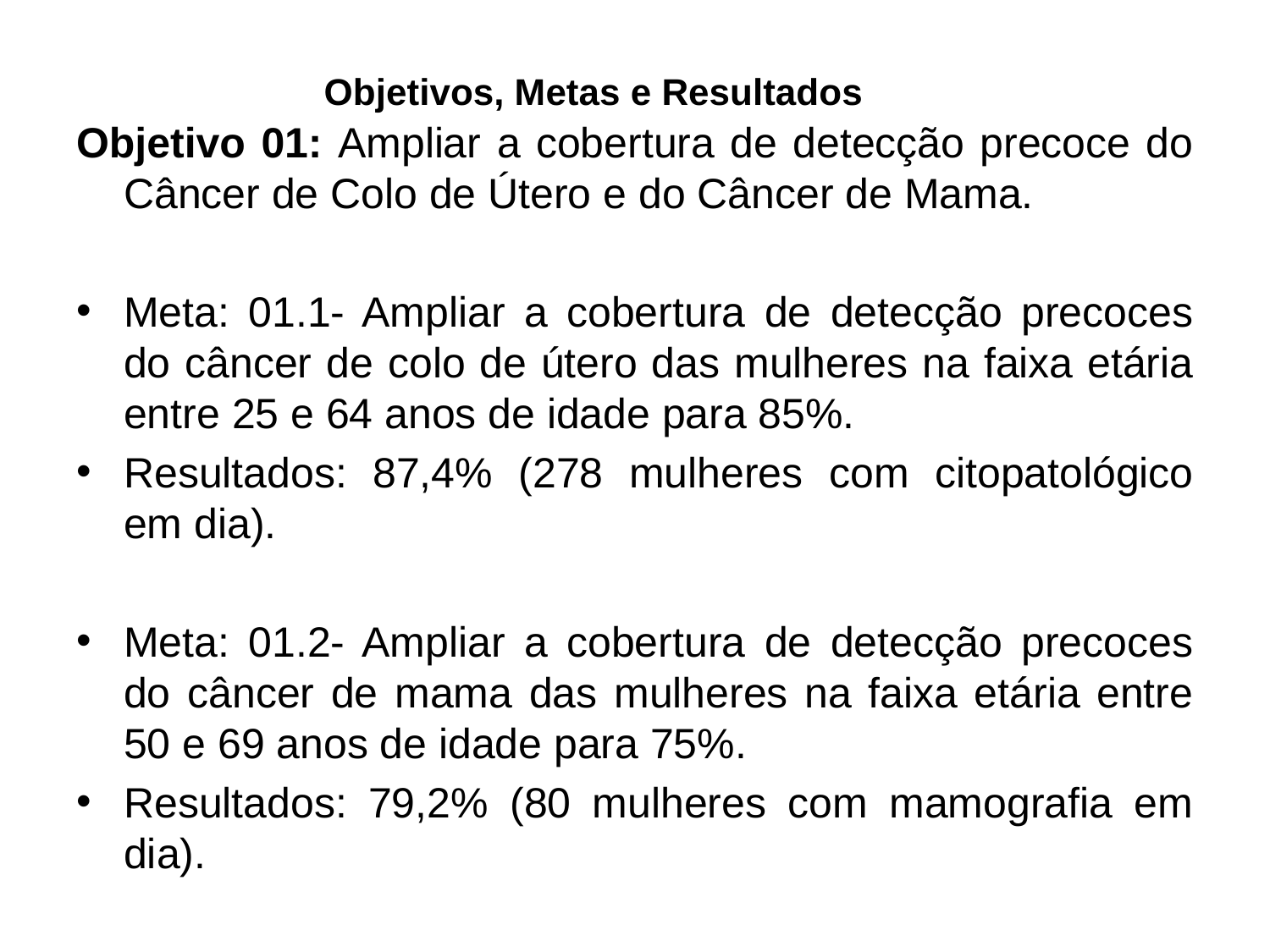

# Objetivos, Metas e Resultados
Objetivo 01: Ampliar a cobertura de detecção precoce do Câncer de Colo de Útero e do Câncer de Mama.

Meta: 01.1- Ampliar a cobertura de detecção precoces do câncer de colo de útero das mulheres na faixa etária entre 25 e 64 anos de idade para 85%.
Resultados: 87,4% (278 mulheres com citopatológico em dia).

Meta: 01.2- Ampliar a cobertura de detecção precoces do câncer de mama das mulheres na faixa etária entre 50 e 69 anos de idade para 75%.
Resultados: 79,2% (80 mulheres com mamografia em dia).